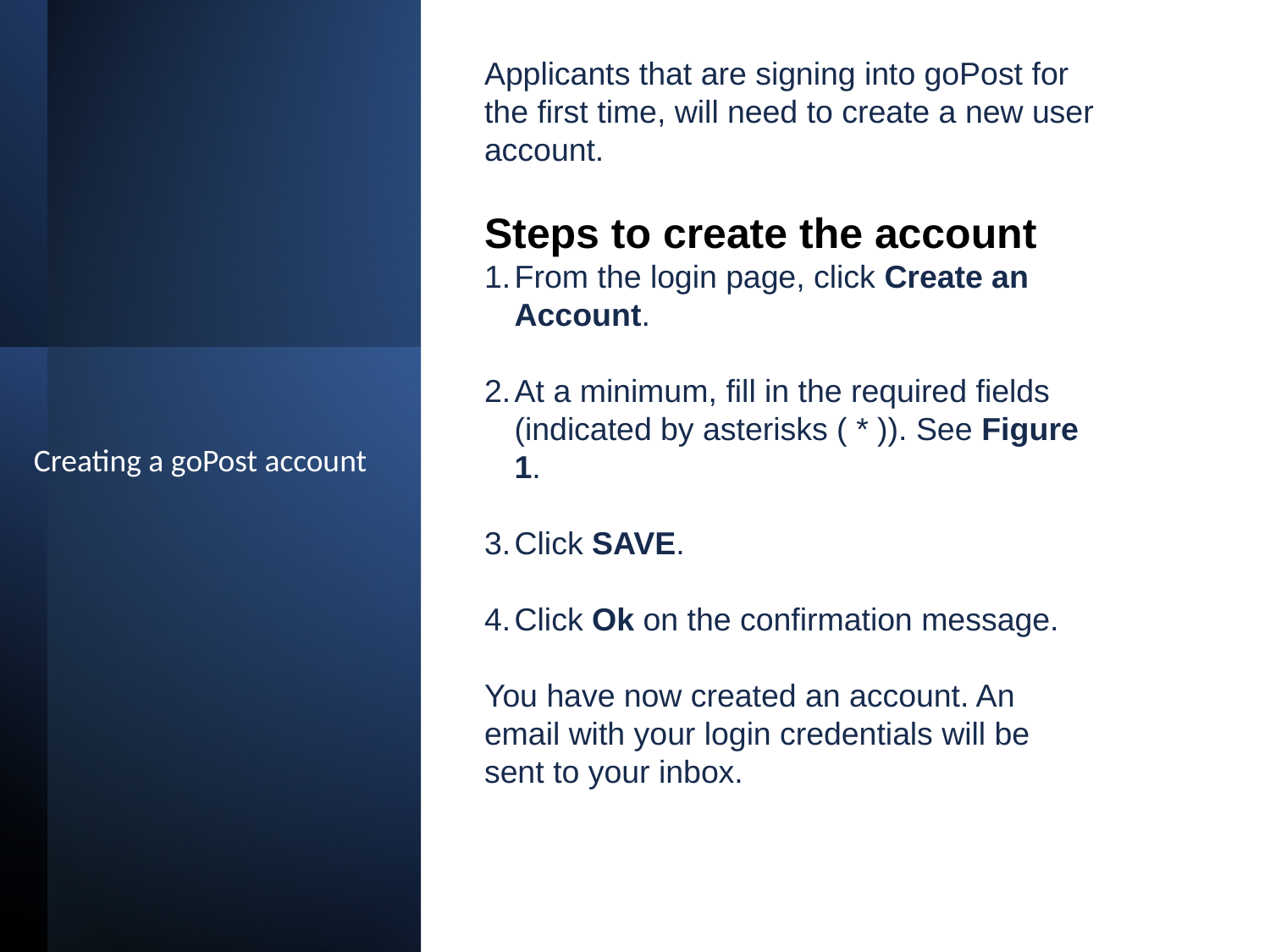

Applicants that are signing into goPost for the first time, will need to create a new user account.

Steps to create the account
From the login page, click Create an Account.

At a minimum, fill in the required fields (indicated by asterisks ( * )). See Figure 1.

Click SAVE.

Click Ok on the confirmation message.

You have now created an account. An email with your login credentials will be sent to your inbox.

# Creating a goPost account